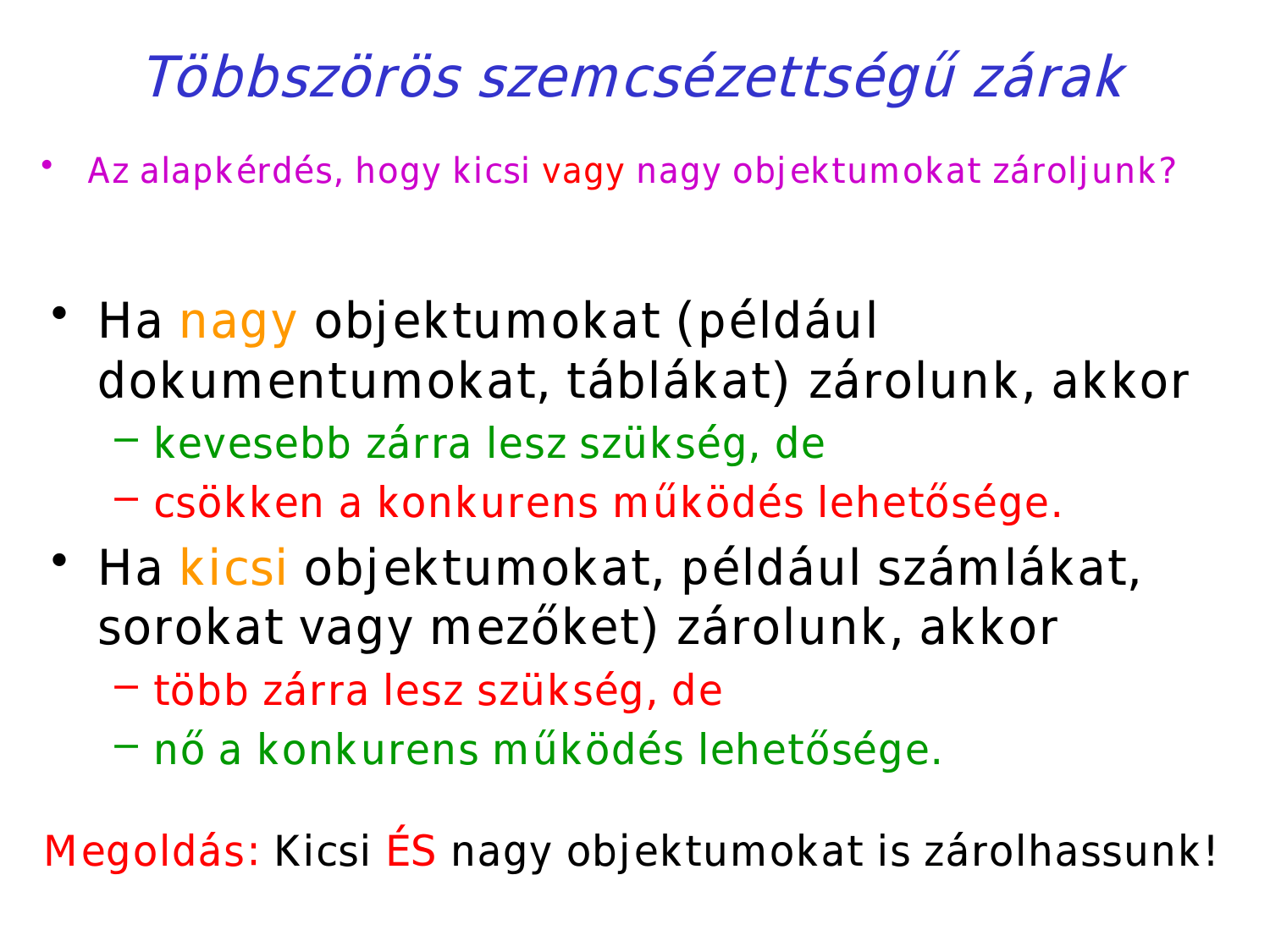

Többszörös szemcsézettségű zárak
Az alapkérdés, hogy kicsi vagy nagy objektumokat zároljunk?
Ha nagy objektumokat (például dokumentumokat, táblákat) zárolunk, akkor
kevesebb zárra lesz szükség, de
csökken a konkurens működés lehetősége.
Ha kicsi objektumokat, például számlákat, sorokat vagy mezőket) zárolunk, akkor
több zárra lesz szükség, de
nő a konkurens működés lehetősége.
Megoldás: Kicsi ÉS nagy objektumokat is zárolhassunk!